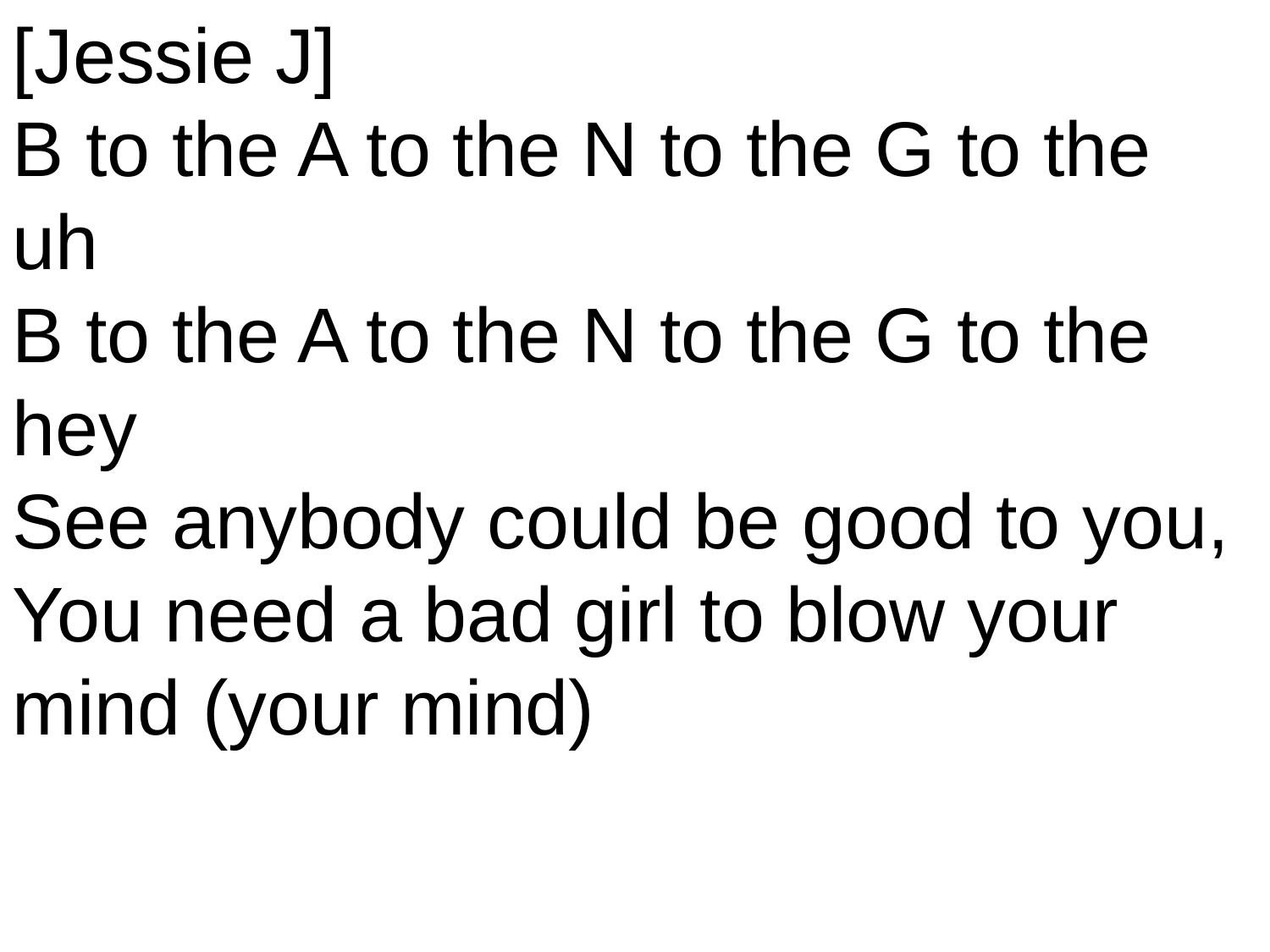

[Jessie J]
B to the A to the N to the G to the uh
B to the A to the N to the G to the hey
See anybody could be good to you,
You need a bad girl to blow your mind (your mind)